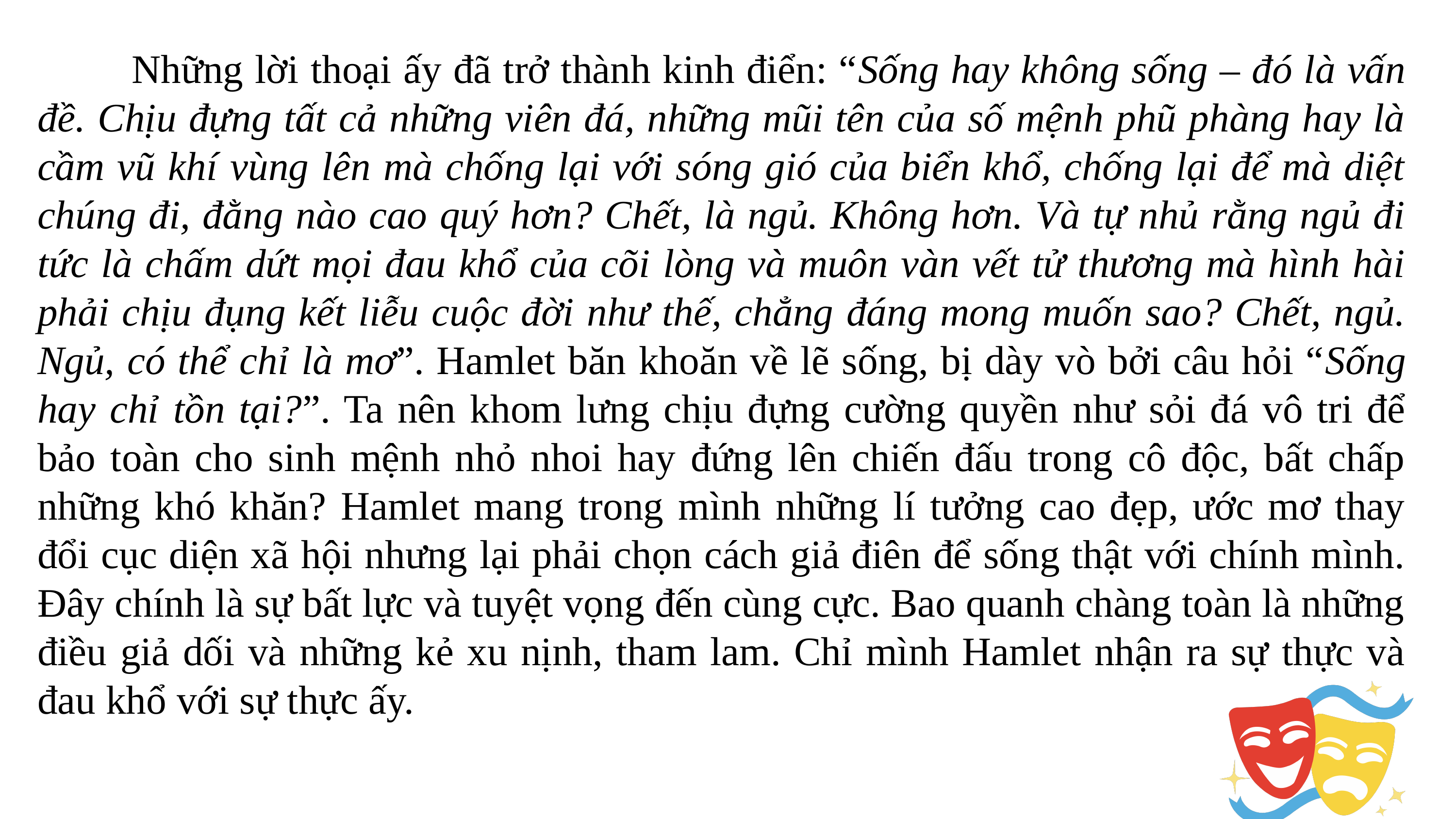

Những lời thoại ấy đã trở thành kinh điển: “Sống hay không sống – đó là vấn đề. Chịu đựng tất cả những viên đá, những mũi tên của số mệnh phũ phàng hay là cầm vũ khí vùng lên mà chống lại với sóng gió của biển khổ, chống lại để mà diệt chúng đi, đằng nào cao quý hơn? Chết, là ngủ. Không hơn. Và tự nhủ rằng ngủ đi tức là chấm dứt mọi đau khổ của cõi lòng và muôn vàn vết tử thương mà hình hài phải chịu đụng kết liễu cuộc đời như thế, chẳng đáng mong muốn sao? Chết, ngủ. Ngủ, có thể chỉ là mơ”. Hamlet băn khoăn về lẽ sống, bị dày vò bởi câu hỏi “Sống hay chỉ tồn tại?”. Ta nên khom lưng chịu đựng cường quyền như sỏi đá vô tri để bảo toàn cho sinh mệnh nhỏ nhoi hay đứng lên chiến đấu trong cô độc, bất chấp những khó khăn? Hamlet mang trong mình những lí tưởng cao đẹp, ước mơ thay đổi cục diện xã hội nhưng lại phải chọn cách giả điên để sống thật với chính mình. Đây chính là sự bất lực và tuyệt vọng đến cùng cực. Bao quanh chàng toàn là những điều giả dối và những kẻ xu nịnh, tham lam. Chỉ mình Hamlet nhận ra sự thực và đau khổ với sự thực ấy.